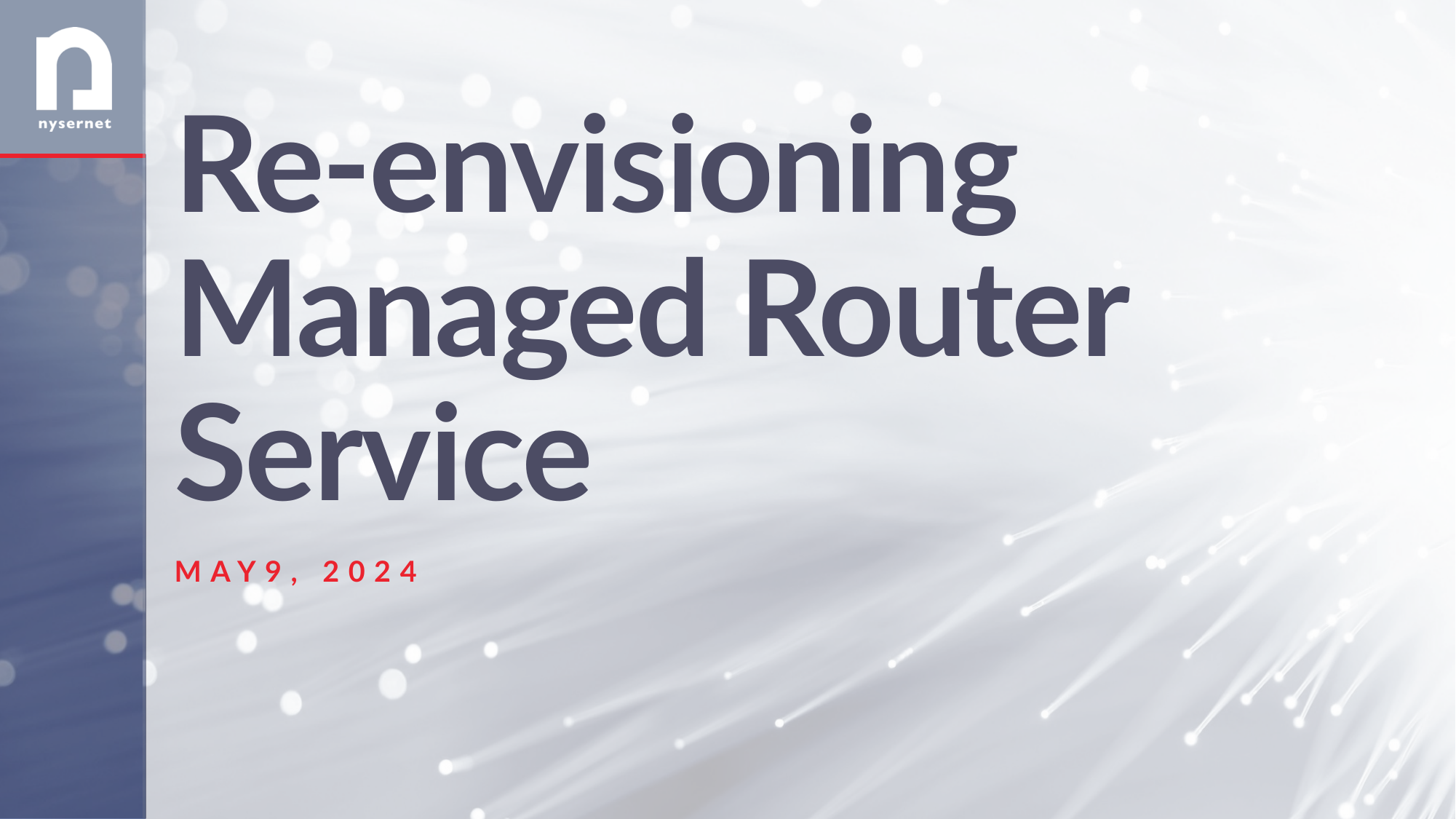

# Re-envisioning Managed Router Service
May9, 2024